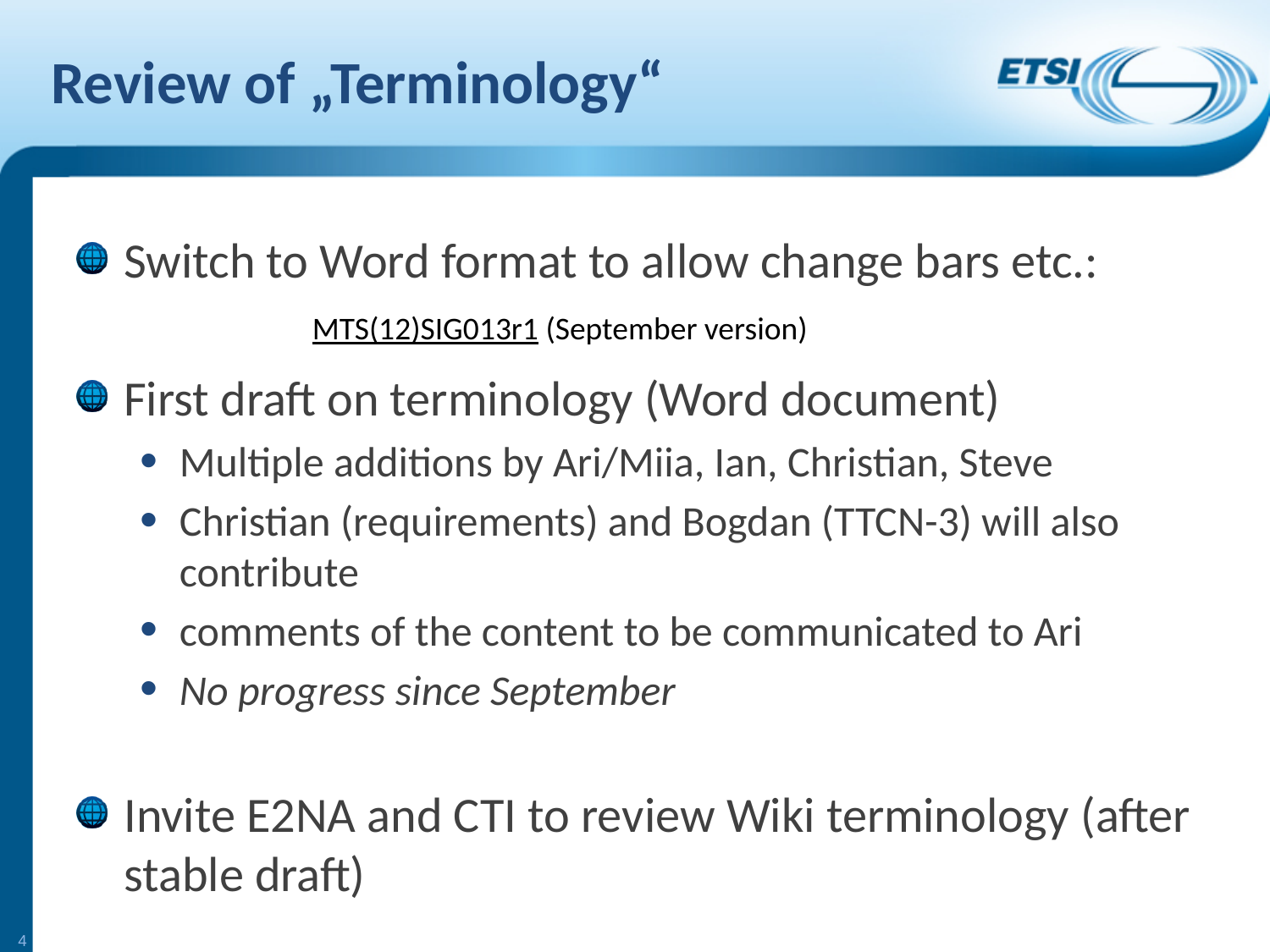

# Review of „Terminology“
Switch to Word format to allow change bars etc.:

First draft on terminology (Word document)
Multiple additions by Ari/Miia, Ian, Christian, Steve
Christian (requirements) and Bogdan (TTCN-3) will also contribute
comments of the content to be communicated to Ari
No progress since September

Invite E2NA and CTI to review Wiki terminology (after stable draft)
|  | MTS(12)SIG013r1 (September version) |
| --- | --- |
4